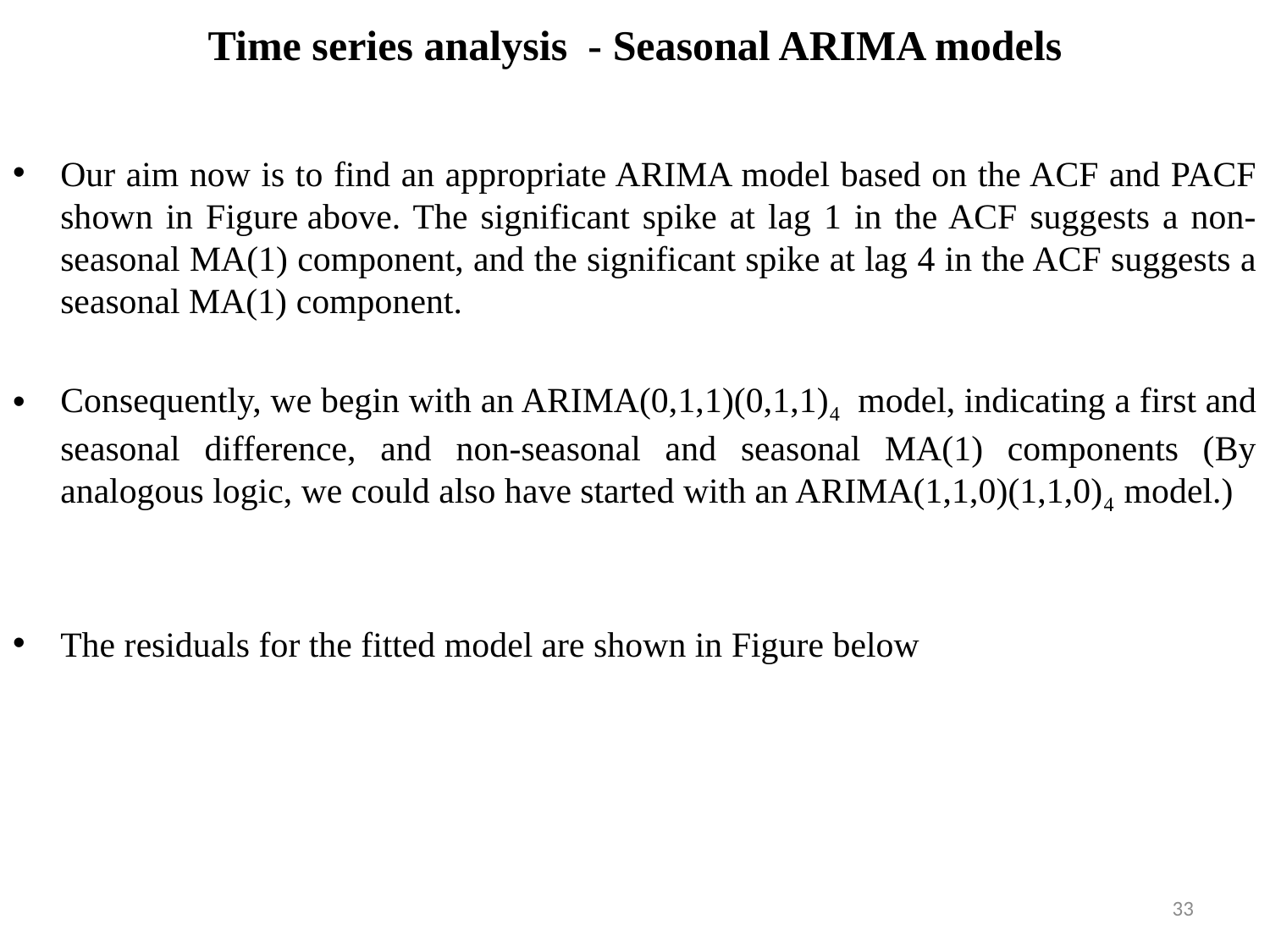

# Time series analysis  - Seasonal ARIMA models

Our aim now is to find an appropriate ARIMA model based on the ACF and PACF shown in Figure above. The significant spike at lag 1 in the ACF suggests a non-seasonal MA(1) component, and the significant spike at lag 4 in the ACF suggests a seasonal MA(1) component.

Consequently, we begin with an ARIMA(0,1,1)(0,1,1)4  model, indicating a first and seasonal difference, and non-seasonal and seasonal MA(1) components (By analogous logic, we could also have started with an ARIMA(1,1,0)(1,1,0)4  model.)

The residuals for the fitted model are shown in Figure below

33